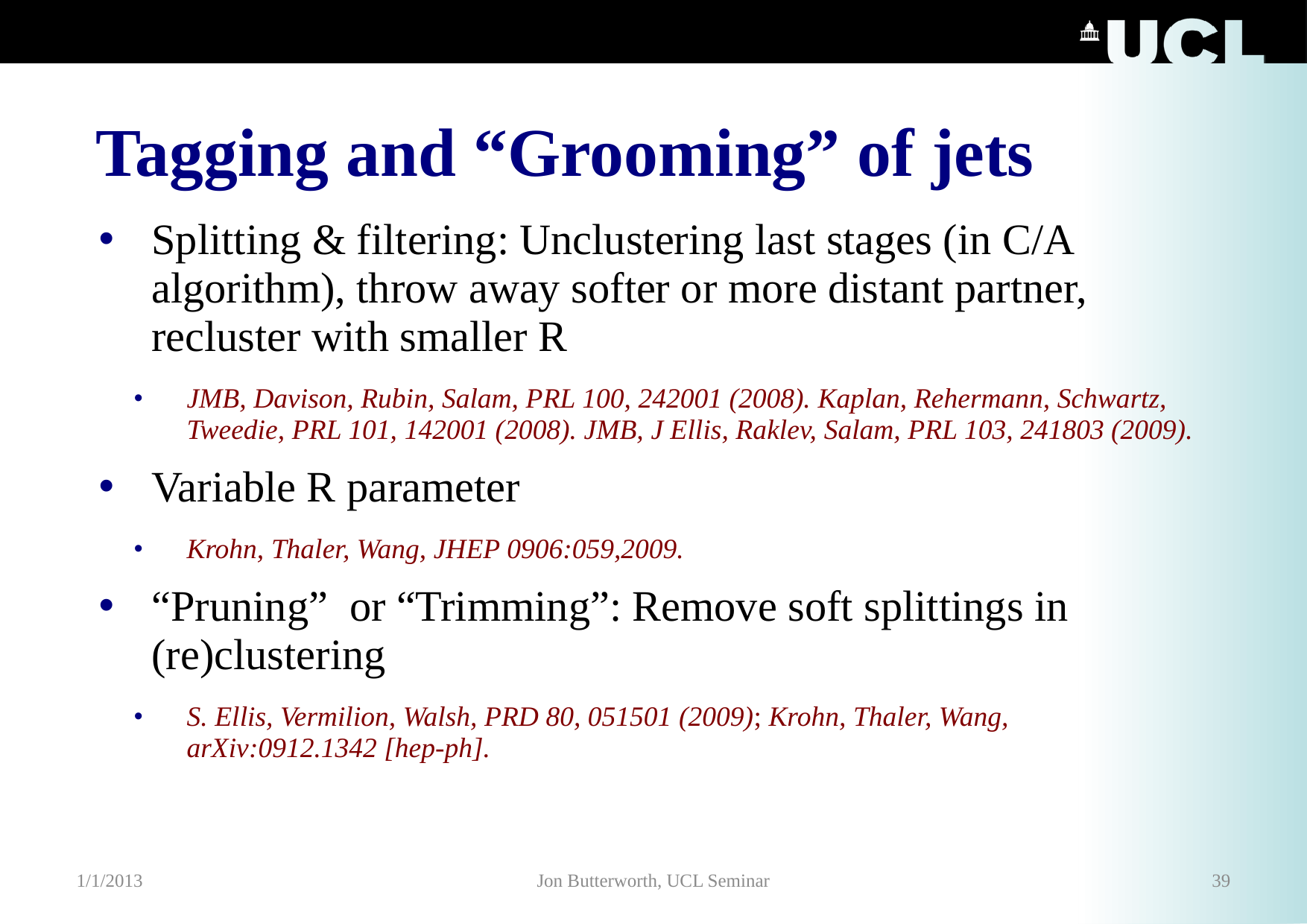

# Tagging and “Grooming” of jets
Splitting & filtering: Unclustering last stages (in C/A algorithm), throw away softer or more distant partner, recluster with smaller R
JMB, Davison, Rubin, Salam, PRL 100, 242001 (2008). Kaplan, Rehermann, Schwartz, Tweedie, PRL 101, 142001 (2008). JMB, J Ellis, Raklev, Salam, PRL 103, 241803 (2009).
Variable R parameter
Krohn, Thaler, Wang, JHEP 0906:059,2009.
“Pruning”  or “Trimming”: Remove soft splittings in (re)clustering
S. Ellis, Vermilion, Walsh, PRD 80, 051501 (2009); Krohn, Thaler, Wang, arXiv:0912.1342 [hep-ph].
1/1/2013
Jon Butterworth, UCL Seminar
39